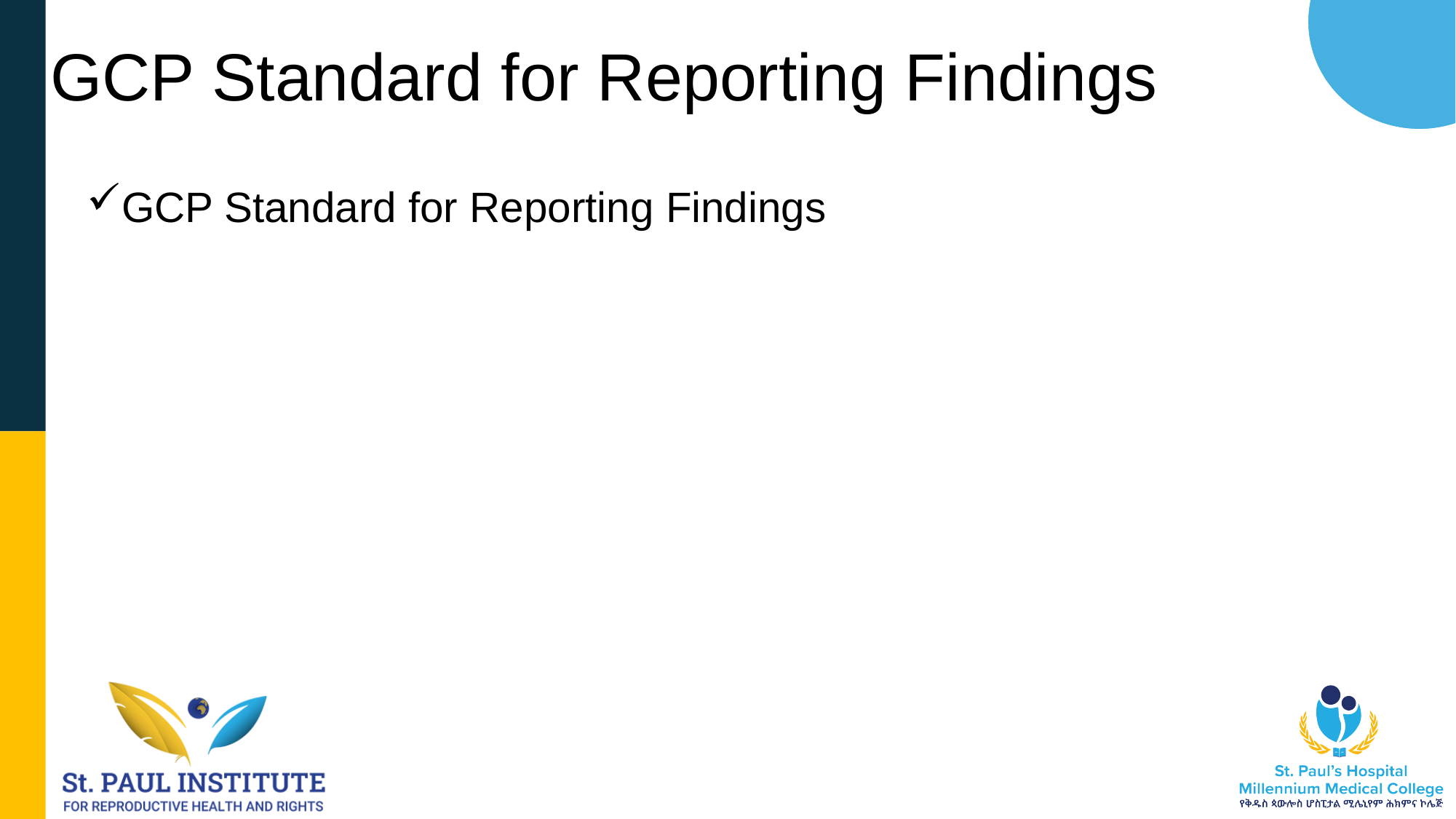

# GCP Standard for Reporting Findings
GCP Standard for Reporting Findings